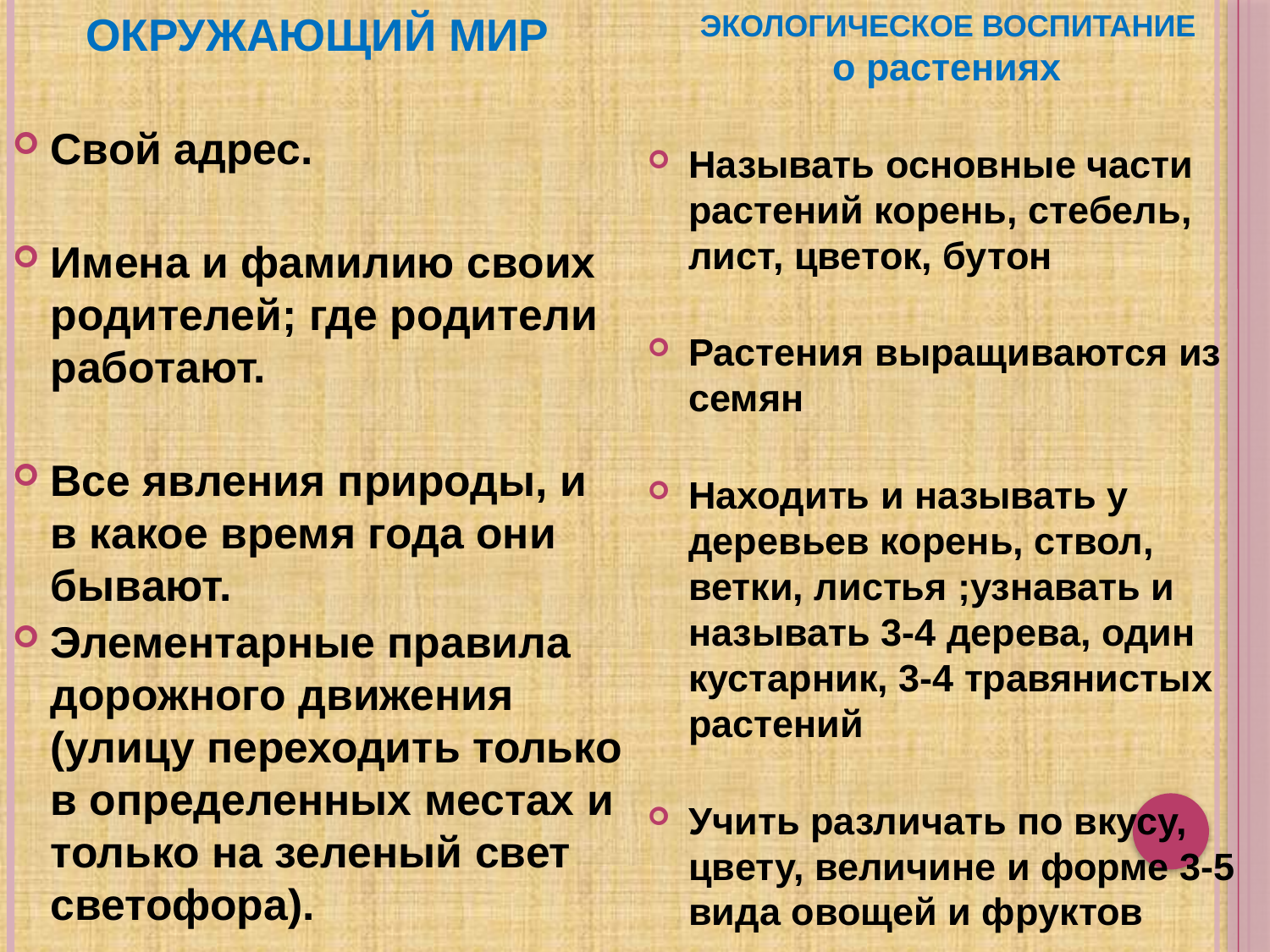

Окружающий мир

Свой адрес.

Имена и фамилию своих родителей; где родители работают.

Все явления природы, и в какое время года они бывают.
Элементарные правила дорожного движения (улицу переходить только в определенных местах и только на зеленый свет светофора).

ЭКОЛОГИЧЕСКОЕ ВОСПИТАНИЕ 
о растениях

Называть основные части растений корень, стебель, лист, цветок, бутон

Растения выращиваются из семян

Находить и называть у деревьев корень, ствол, ветки, листья ;узнавать и называть 3-4 дерева, один кустарник, 3-4 травянистых растений

Учить различать по вкусу, цвету, величине и форме 3-5 вида овощей и фруктов